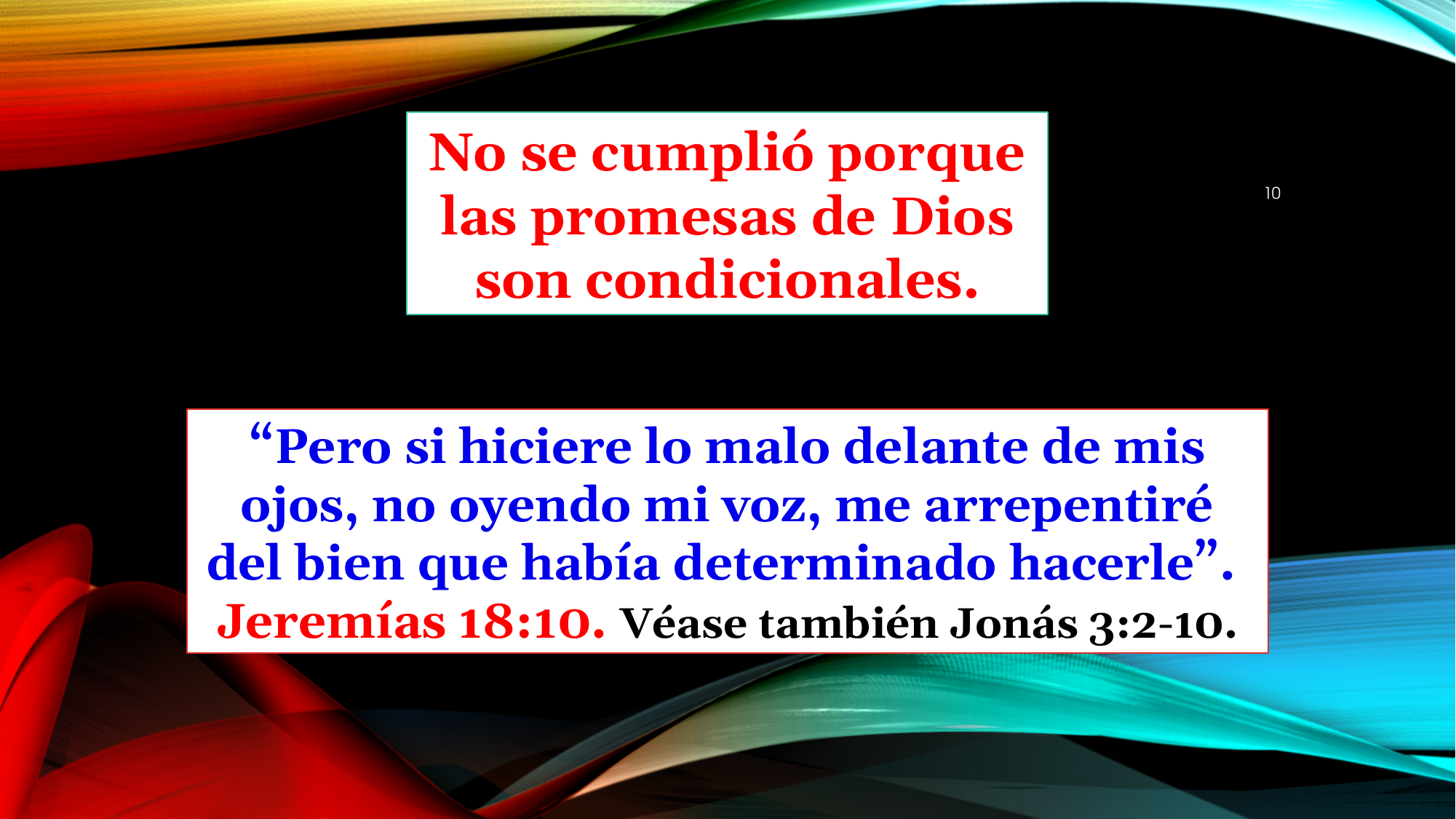

No se cumplió porque las promesas de Dios son condicionales.
10
“Pero si hiciere lo malo delante de mis ojos, no oyendo mi voz, me arrepentiré del bien que había determinado hacerle”.
Jeremías 18:10. Véase también Jonás 3:2-10.